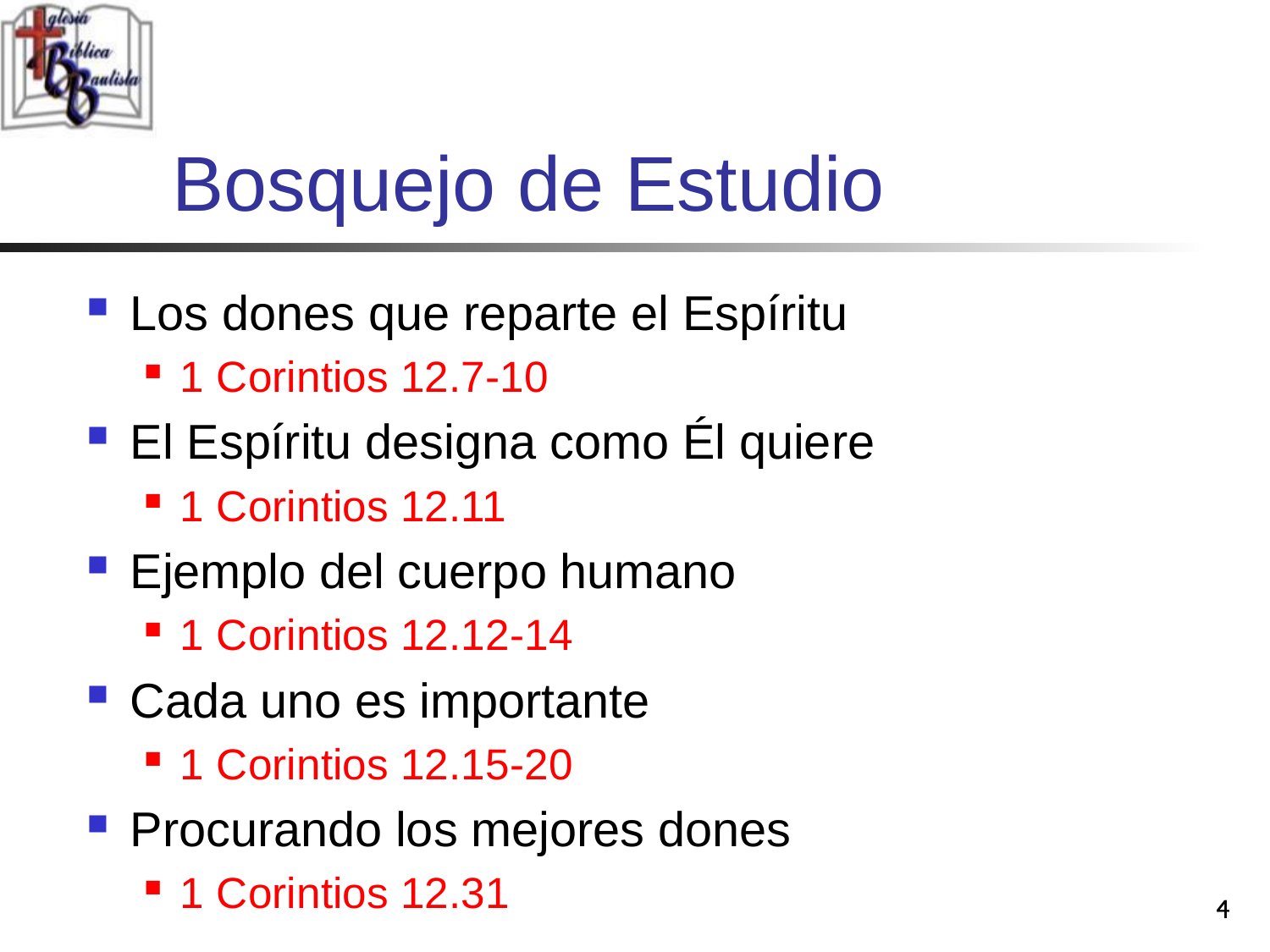

# Bosquejo de Estudio
Los dones que reparte el Espíritu
1 Corintios 12.7-10
El Espíritu designa como Él quiere
1 Corintios 12.11
Ejemplo del cuerpo humano
1 Corintios 12.12-14
Cada uno es importante
1 Corintios 12.15-20
Procurando los mejores dones
1 Corintios 12.31
4